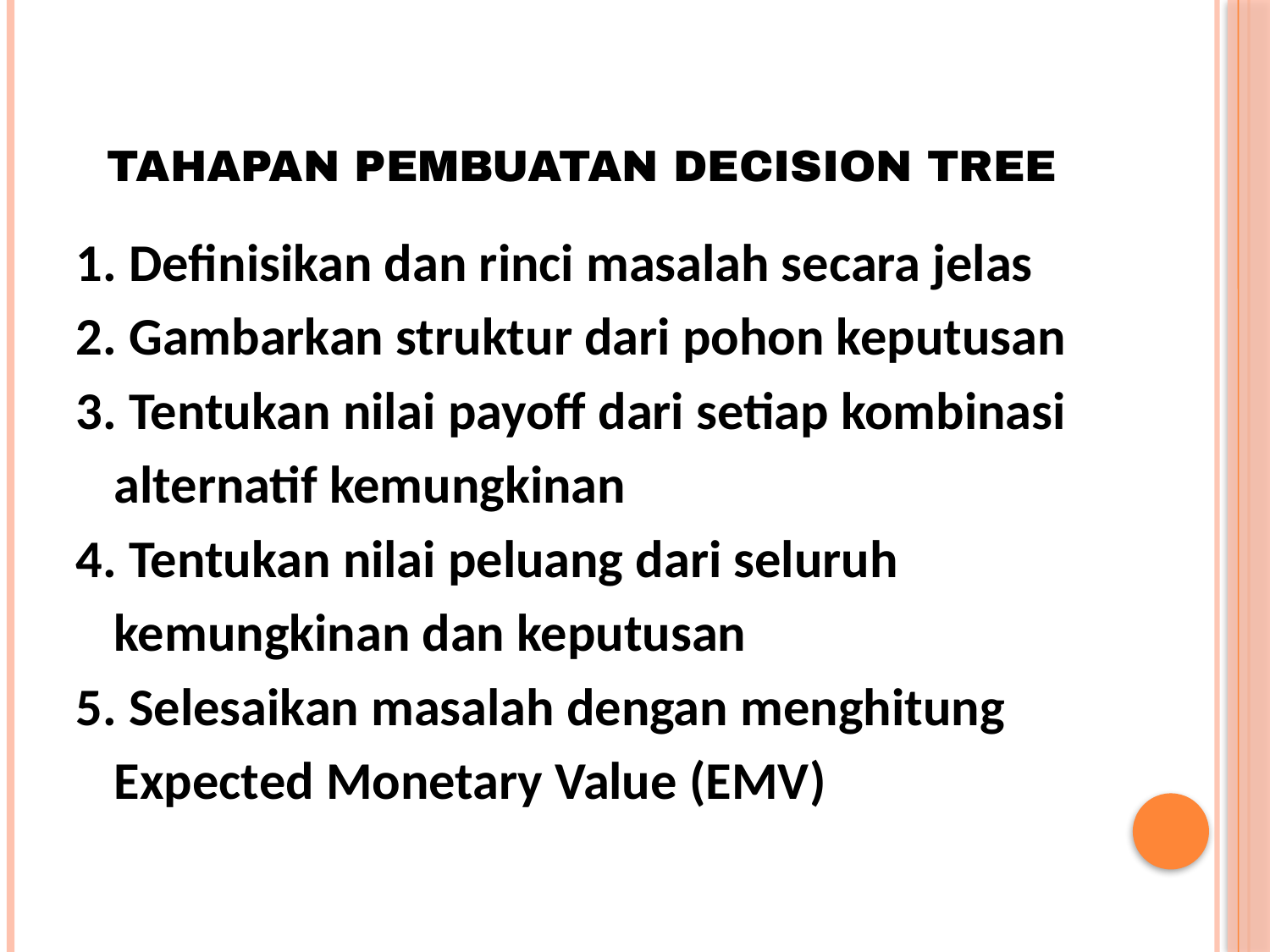

# TAHAPAN PEMBUATAN DECISION TREE
1. Definisikan dan rinci masalah secara jelas
2. Gambarkan struktur dari pohon keputusan
3. Tentukan nilai payoff dari setiap kombinasi
	alternatif kemungkinan
4. Tentukan nilai peluang dari seluruh
	kemungkinan dan keputusan
5. Selesaikan masalah dengan menghitung
	Expected Monetary Value (EMV)